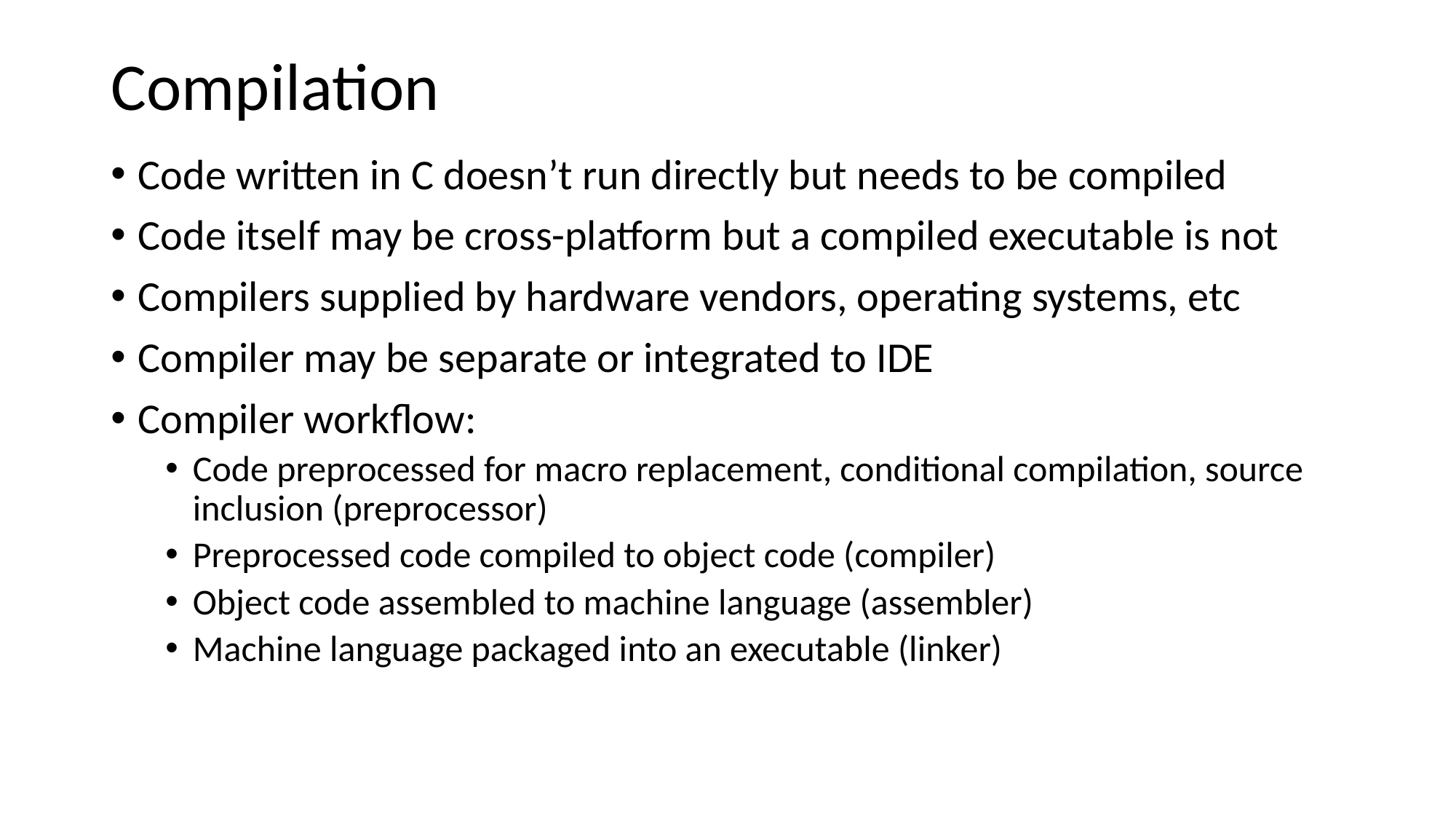

# Compilation
Code written in C doesn’t run directly but needs to be compiled
Code itself may be cross-platform but a compiled executable is not
Compilers supplied by hardware vendors, operating systems, etc
Compiler may be separate or integrated to IDE
Compiler workflow:
Code preprocessed for macro replacement, conditional compilation, source inclusion (preprocessor)
Preprocessed code compiled to object code (compiler)
Object code assembled to machine language (assembler)
Machine language packaged into an executable (linker)